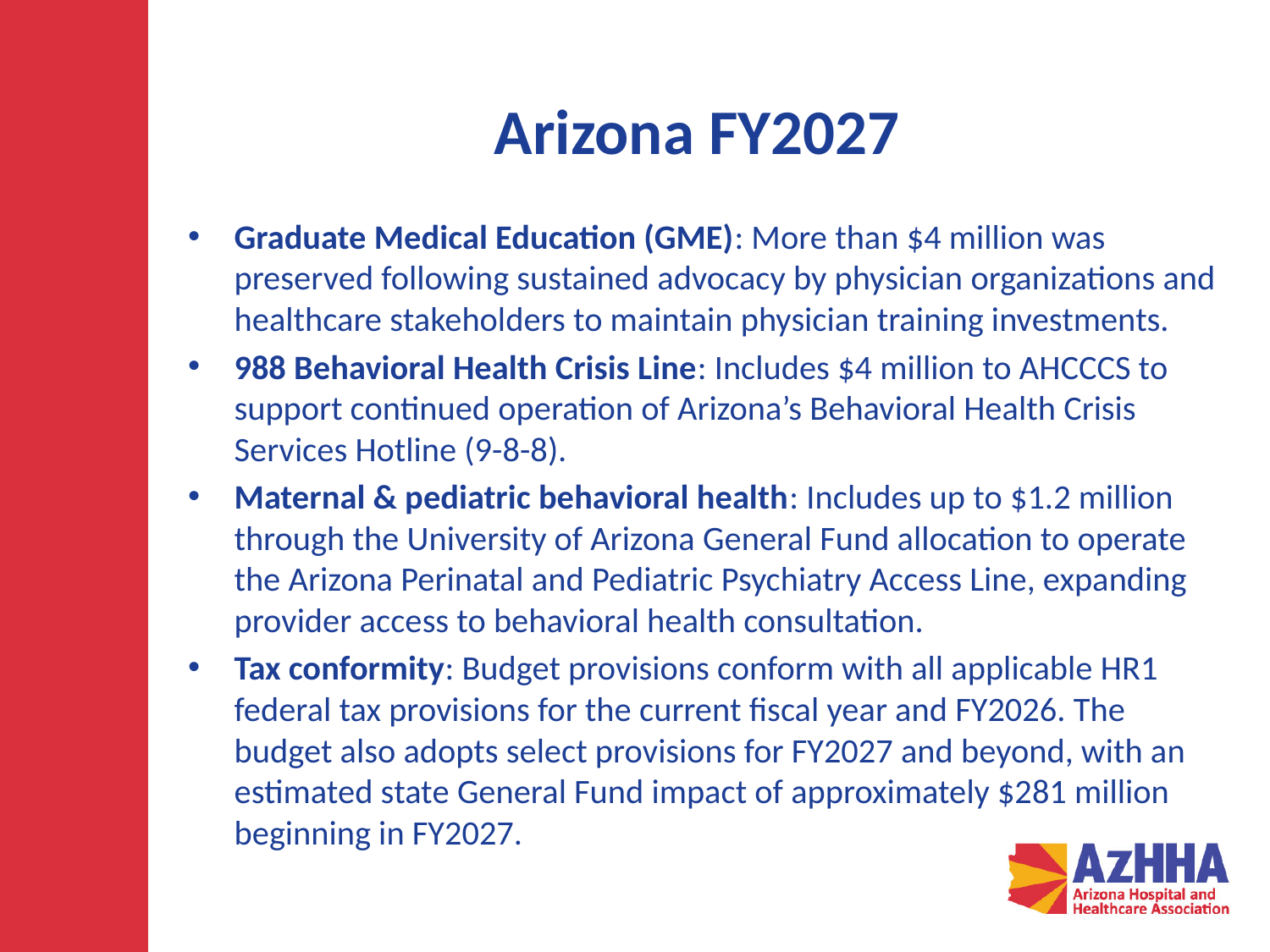

# Arizona FY2027
Graduate Medical Education (GME): More than $4 million was preserved following sustained advocacy by physician organizations and healthcare stakeholders to maintain physician training investments.
988 Behavioral Health Crisis Line: Includes $4 million to AHCCCS to support continued operation of Arizona’s Behavioral Health Crisis Services Hotline (9-8-8).
Maternal & pediatric behavioral health: Includes up to $1.2 million through the University of Arizona General Fund allocation to operate the Arizona Perinatal and Pediatric Psychiatry Access Line, expanding provider access to behavioral health consultation.
Tax conformity: Budget provisions conform with all applicable HR1 federal tax provisions for the current fiscal year and FY2026. The budget also adopts select provisions for FY2027 and beyond, with an estimated state General Fund impact of approximately $281 million beginning in FY2027.